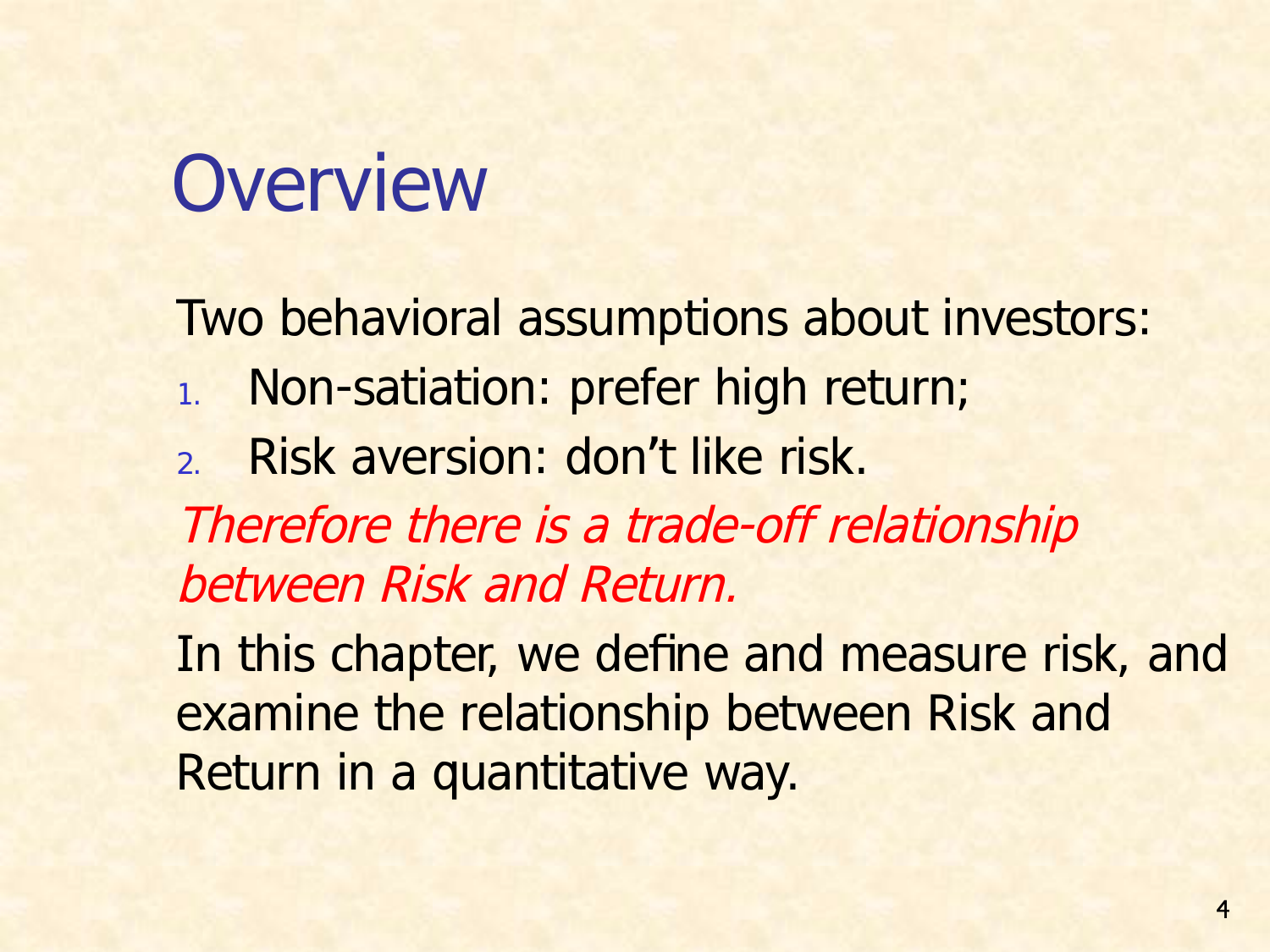

# Overview
Two behavioral assumptions about investors:
Non-satiation: prefer high return;
Risk aversion: don’t like risk.
Therefore there is a trade-off relationship between Risk and Return.
In this chapter, we define and measure risk, and examine the relationship between Risk and Return in a quantitative way.
4